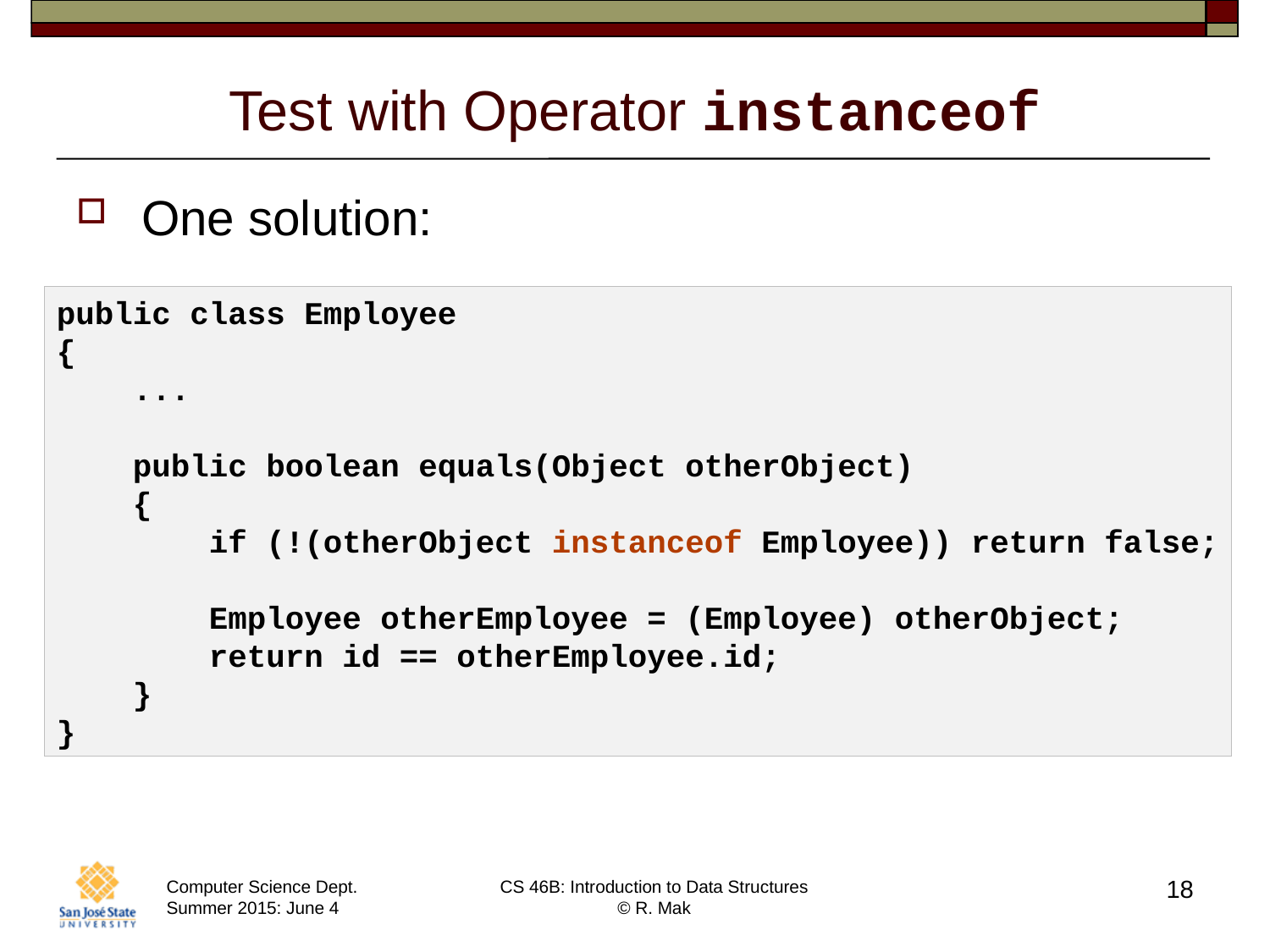

# Test with Operator instanceof
One solution:
public class Employee
{
    ...

    public boolean equals(Object otherObject)
    {
        if (!(otherObject instanceof Employee)) return false;

        Employee otherEmployee = (Employee) otherObject;
        return id == otherEmployee.id;
    }
}
18